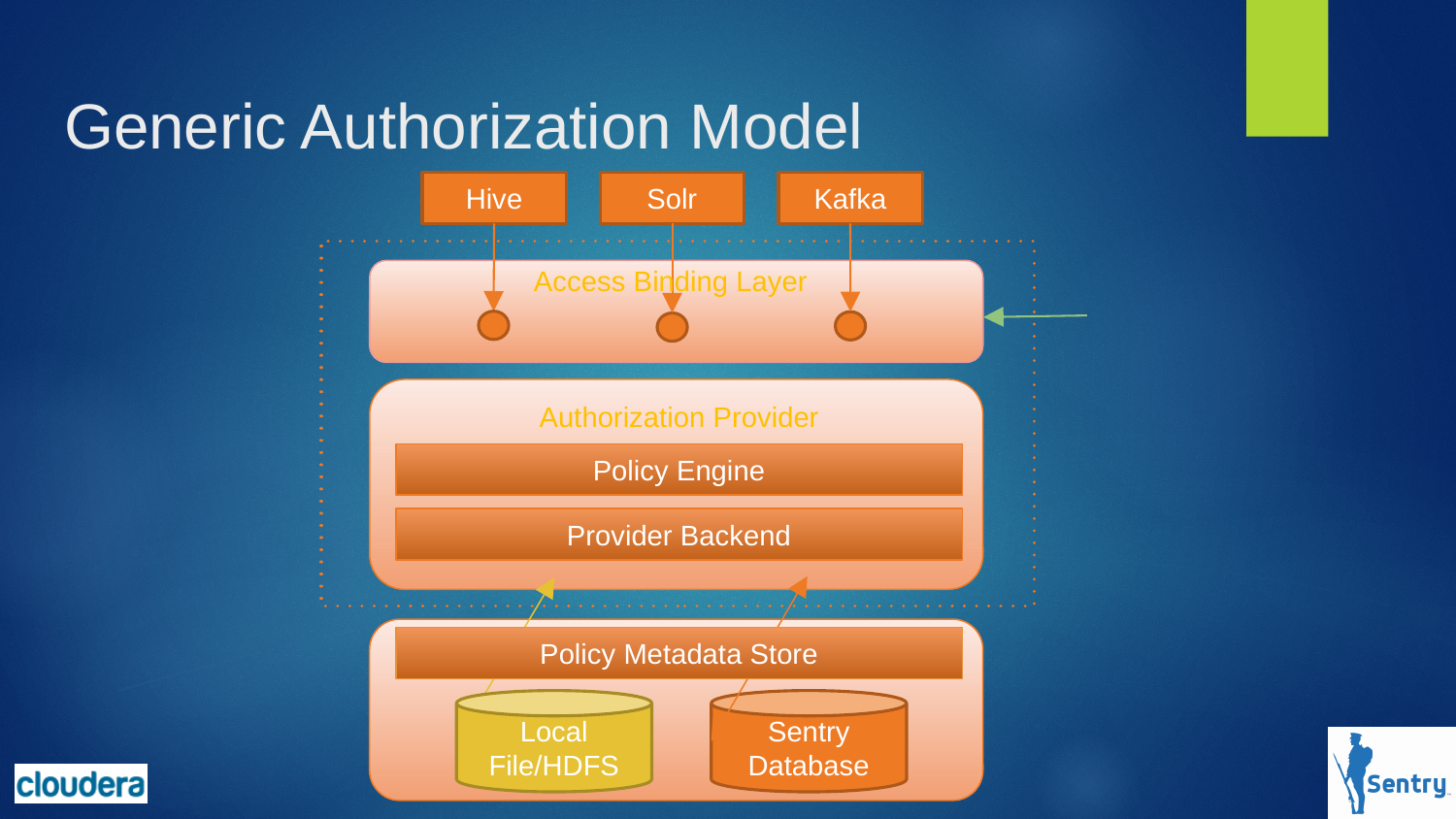

# Generic Authorization Model
Hive
Solr
Kafka

Access Binding Layer

Authorization Provider
Policy Engine
Provider Backend

Policy Metadata Store
Local File/HDFS
Sentry Database